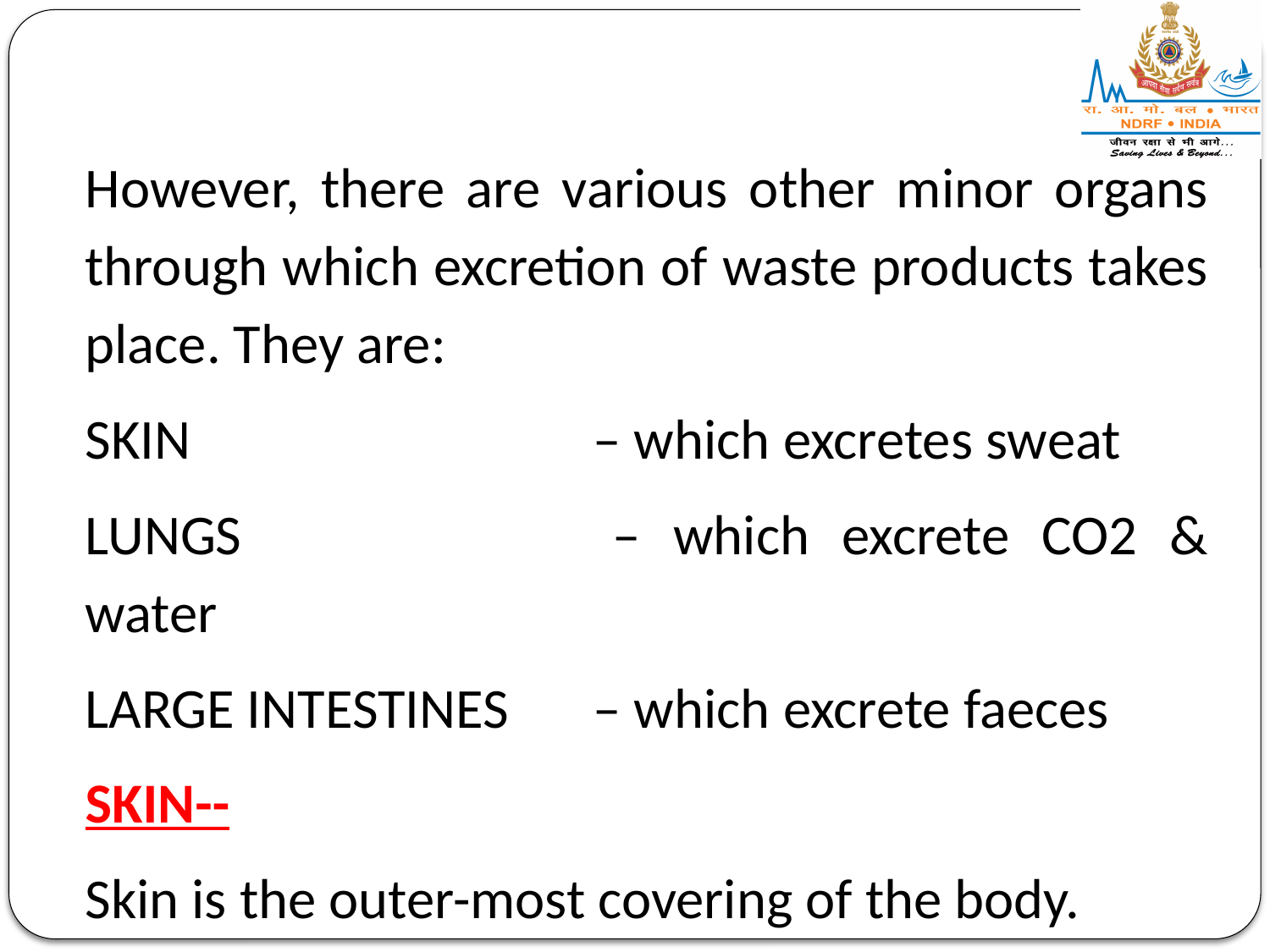

However, there are various other minor organs through which excretion of waste products takes place. They are:
SKIN 				– which excretes sweat
LUNGS 			– which excrete CO2 & water
LARGE INTESTINES 	– which excrete faeces
SKIN--
Skin is the outer-most covering of the body.